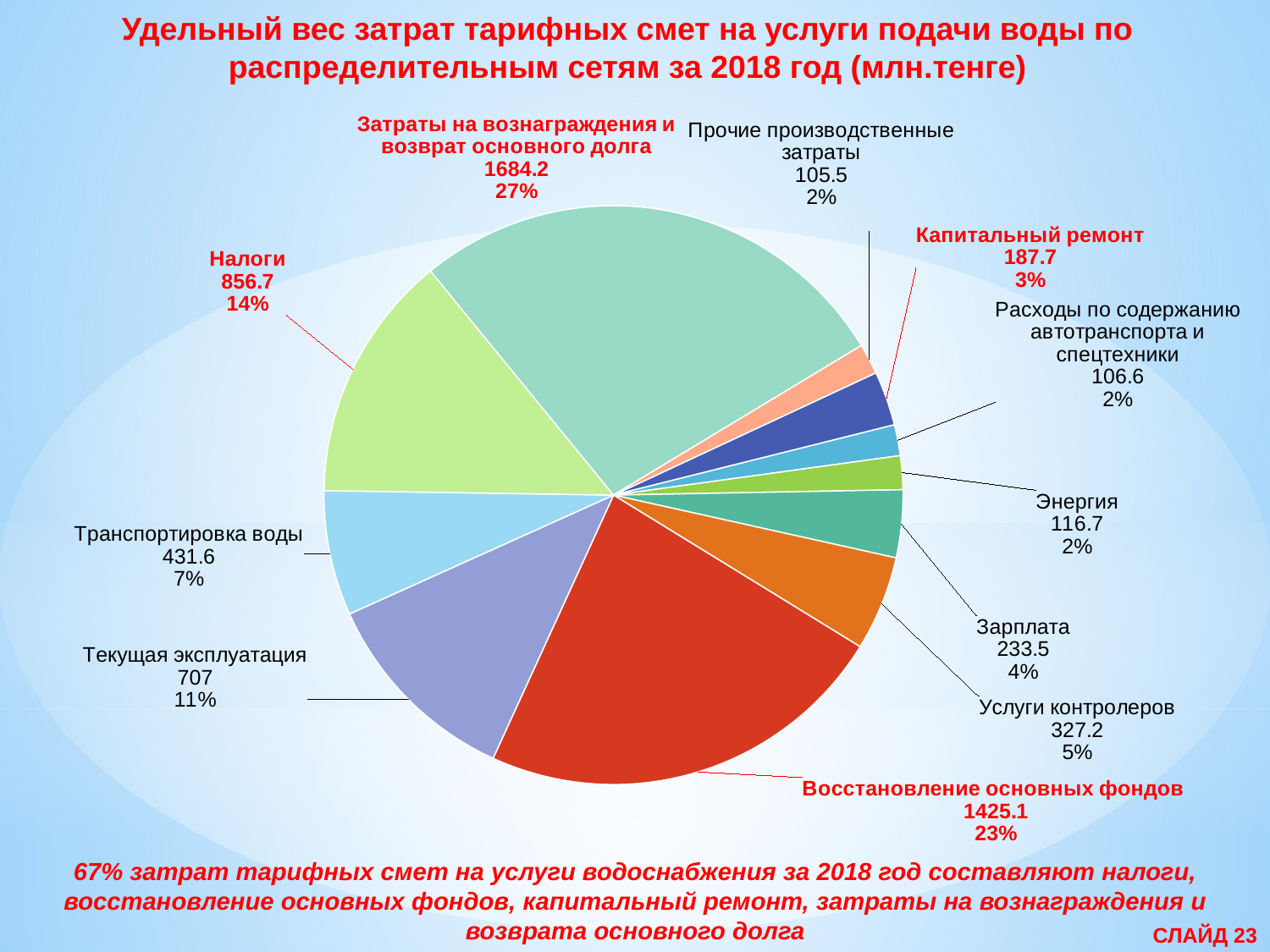

Удельный вес затрат тарифных смет на услуги подачи воды по распределительным сетям за 2018 год (млн.тенге)

### Chart

| Category | Столбец2 |
|---|---|
| Капитальный ремонт | 187.7 |
| Расходы по содержанию автотранспорта и спецтехники | 106.6 |
| Энергия | 116.7 |
| Зарплата | 233.5 |
| Услуги контролеров | 327.2 |
| Восстановление основных фондов  | 1425.1 |
| Текущая эксплуатация | 706.9999999999999 |
| Транспортировка воды | 431.6 |
| Налоги | 856.6999999999999 |
| Затраты на вознаграждения и возврат основного долга | 1684.2 |
| Прочие производственные затраты | 105.5 |
67% затрат тарифных смет на услуги водоснабжения за 2018 год составляют налоги, восстановление основных фондов, капитальный ремонт, затраты на вознаграждения и возврата основного долга
СЛАЙД 23